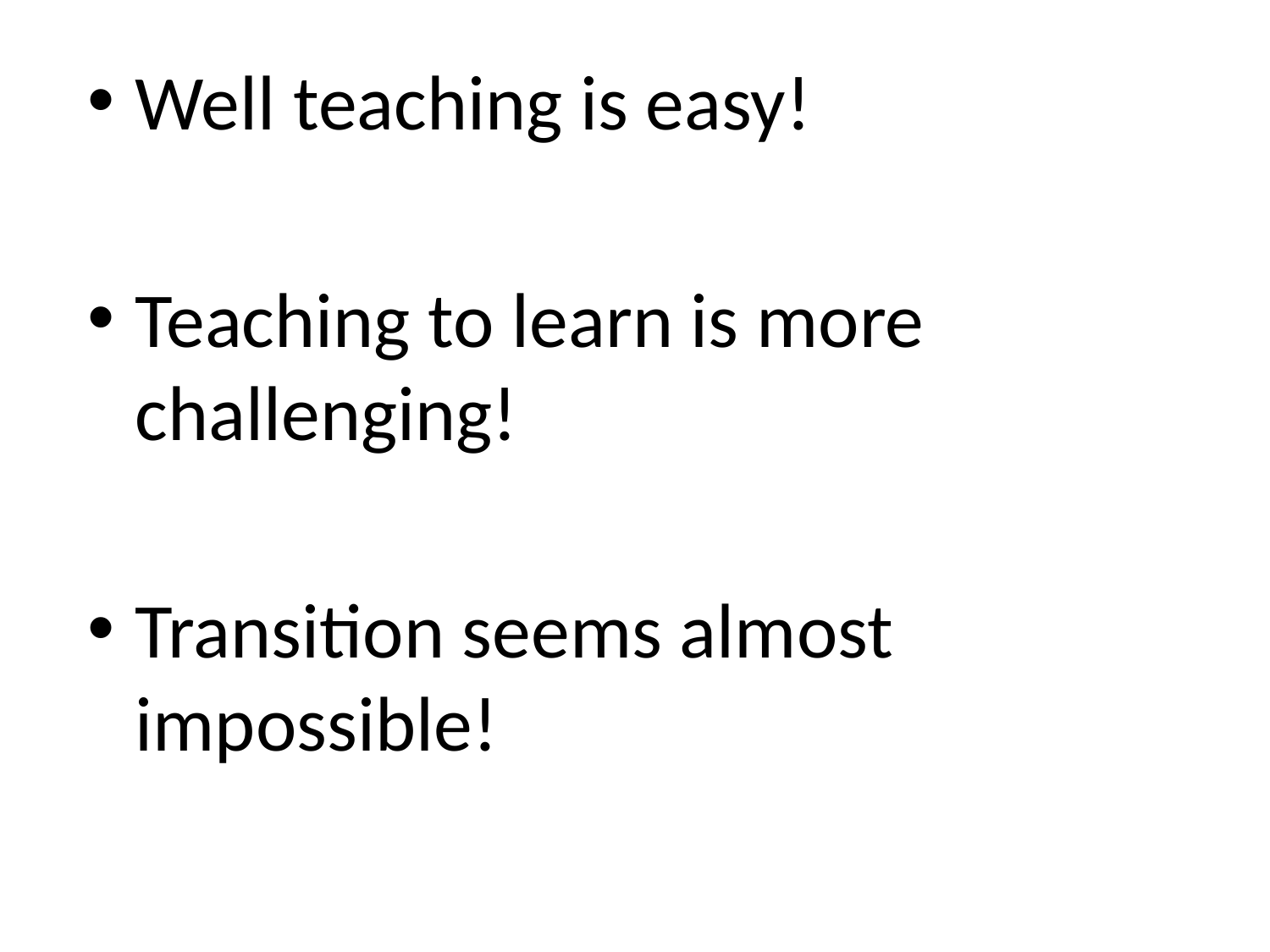

Well teaching is easy!

Teaching to learn is more challenging!

Transition seems almost impossible!